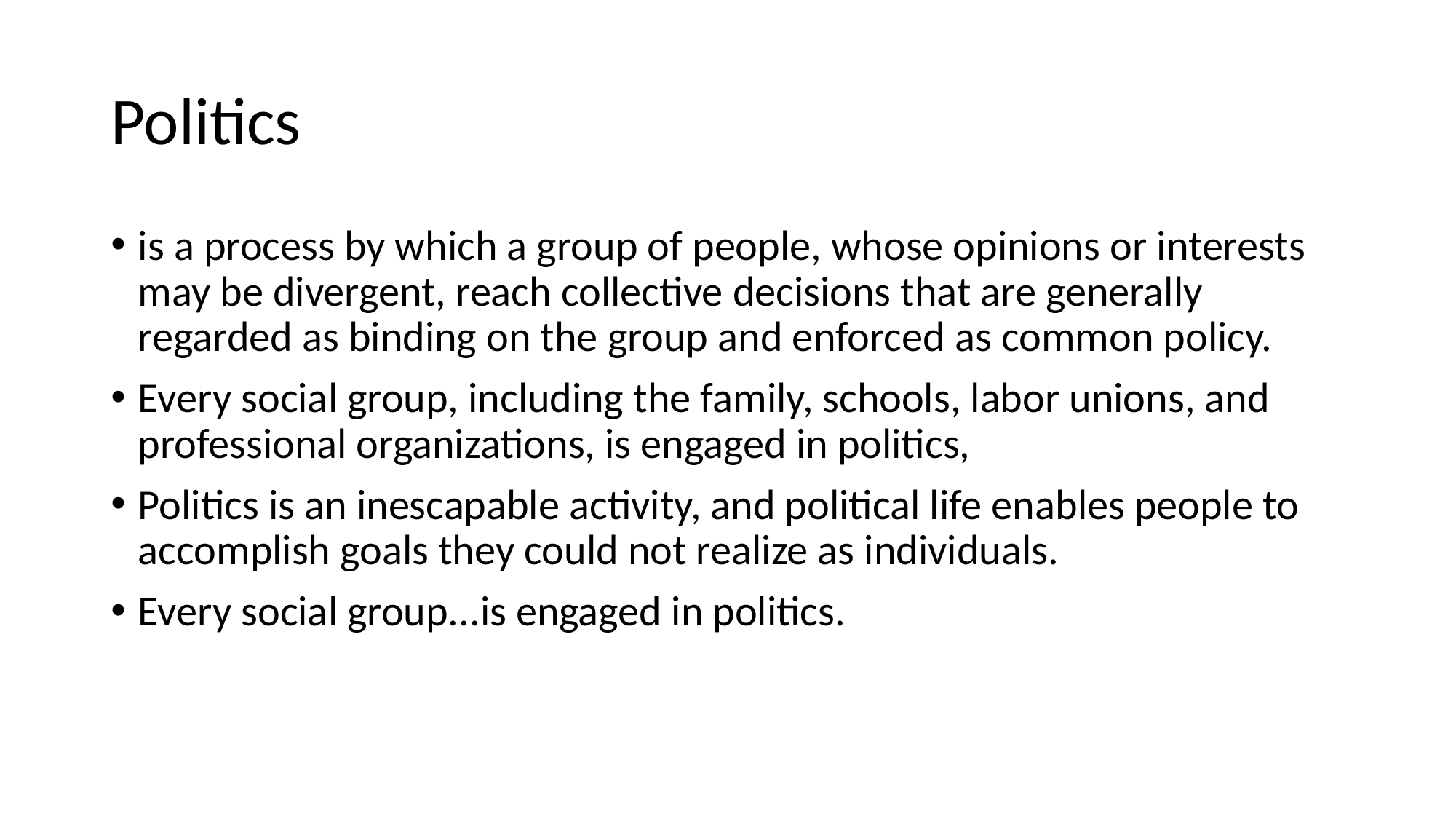

# Politics
is a process by which a group of people, whose opinions or interests may be divergent, reach collective decisions that are generally regarded as binding on the group and enforced as common policy.
Every social group, including the family, schools, labor unions, and professional organizations, is engaged in politics,
Politics is an inescapable activity, and political life enables people to accomplish goals they could not realize as individuals.
Every social group...is engaged in politics.